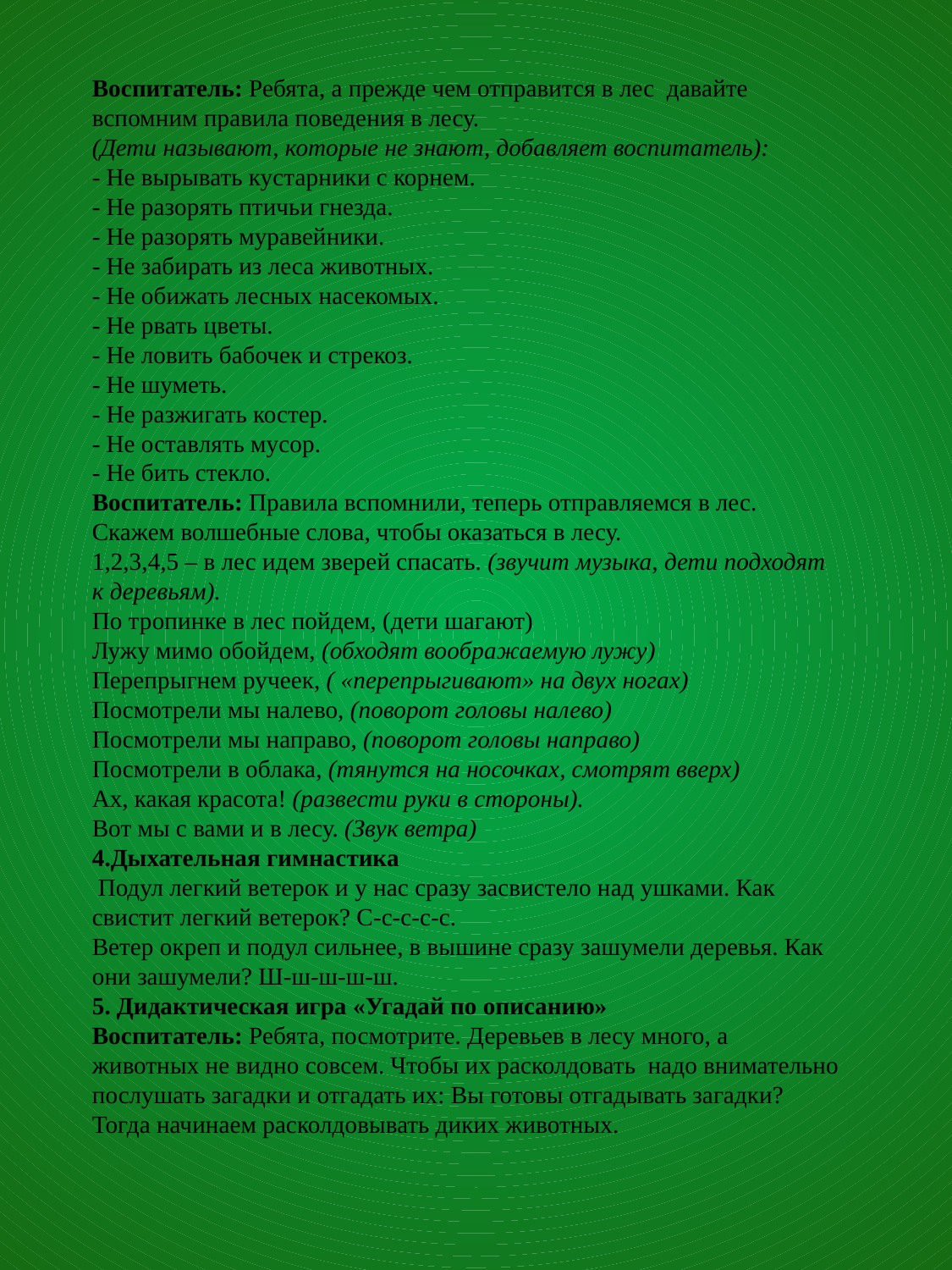

Воспитатель: Ребята, а прежде чем отправится в лес  давайте вспомним правила поведения в лесу.
(Дети называют, которые не знают, добавляет воспитатель):
- Не вырывать кустарники с корнем.
- Не разорять птичьи гнезда.
- Не разорять муравейники.
- Не забирать из леса животных.
- Не обижать лесных насекомых.
- Не рвать цветы.
- Не ловить бабочек и стрекоз.
- Не шуметь.
- Не разжигать костер.
- Не оставлять мусор.
- Не бить стекло.
Воспитатель: Правила вспомнили, теперь отправляемся в лес. Скажем волшебные слова, чтобы оказаться в лесу.
1,2,3,4,5 – в лес идем зверей спасать. (звучит музыка, дети подходят к деревьям).
По тропинке в лес пойдем, (дети шагают)
Лужу мимо обойдем, (обходят воображаемую лужу)
Перепрыгнем ручеек, ( «перепрыгивают» на двух ногах)
Посмотрели мы налево, (поворот головы налево)
Посмотрели мы направо, (поворот головы направо)
Посмотрели в облака, (тянутся на носочках, смотрят вверх)
Ах, какая красота! (развести руки в стороны).
Вот мы с вами и в лесу. (Звук ветра)
4.Дыхательная гимнастика
 Подул легкий ветерок и у нас сразу засвистело над ушками. Как свистит легкий ветерок? С-с-с-с-с.
Ветер окреп и подул сильнее, в вышине сразу зашумели деревья. Как они зашумели? Ш-ш-ш-ш-ш.
5. Дидактическая игра «Угадай по описанию»
Воспитатель: Ребята, посмотрите. Деревьев в лесу много, а животных не видно совсем. Чтобы их расколдовать  надо внимательно послушать загадки и отгадать их: Вы готовы отгадывать загадки? Тогда начинаем расколдовывать диких животных.